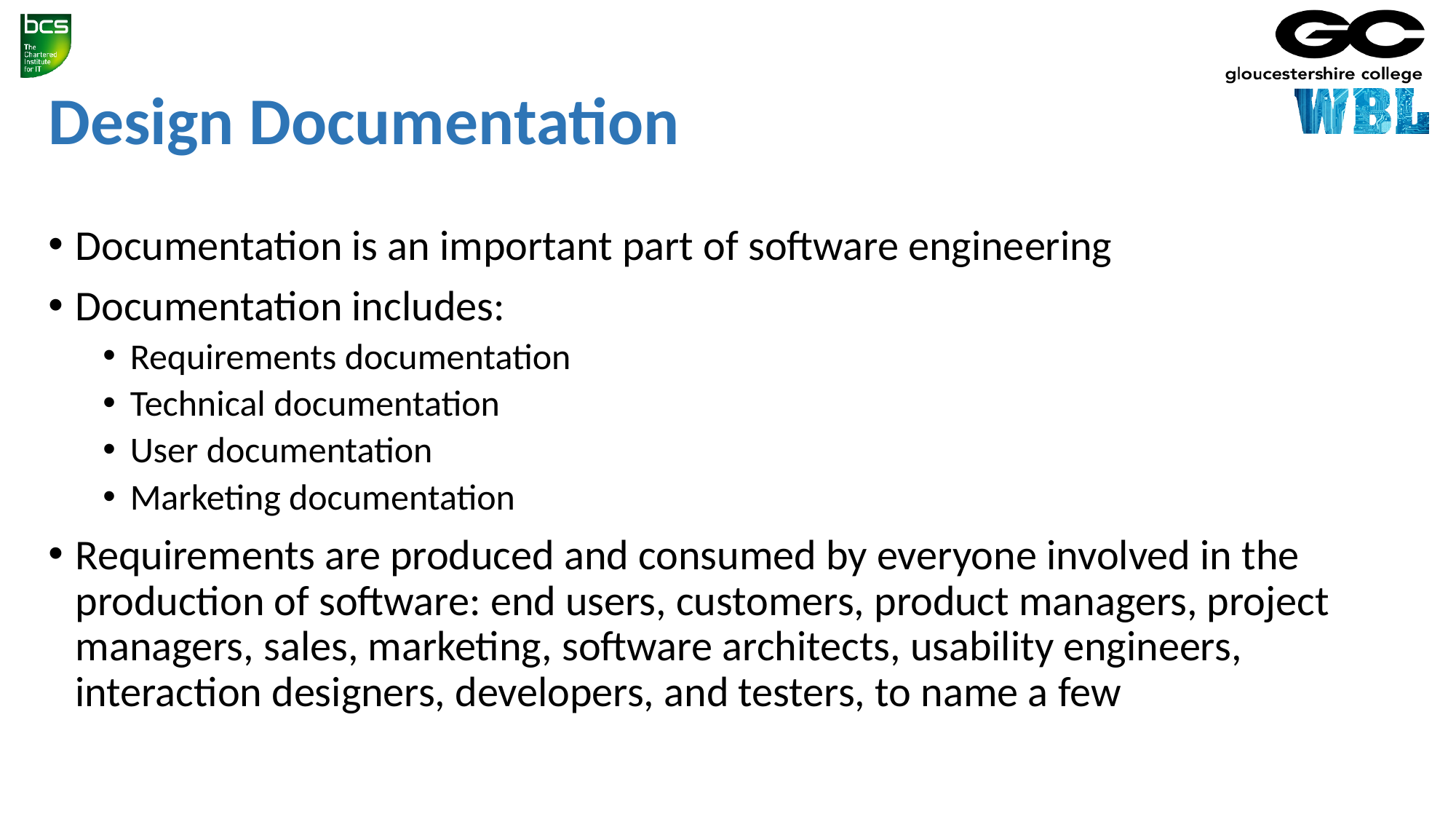

# Design Documentation
Documentation is an important part of software engineering
Documentation includes:
Requirements documentation
Technical documentation
User documentation
Marketing documentation
Requirements are produced and consumed by everyone involved in the production of software: end users, customers, product managers, project managers, sales, marketing, software architects, usability engineers, interaction designers, developers, and testers, to name a few